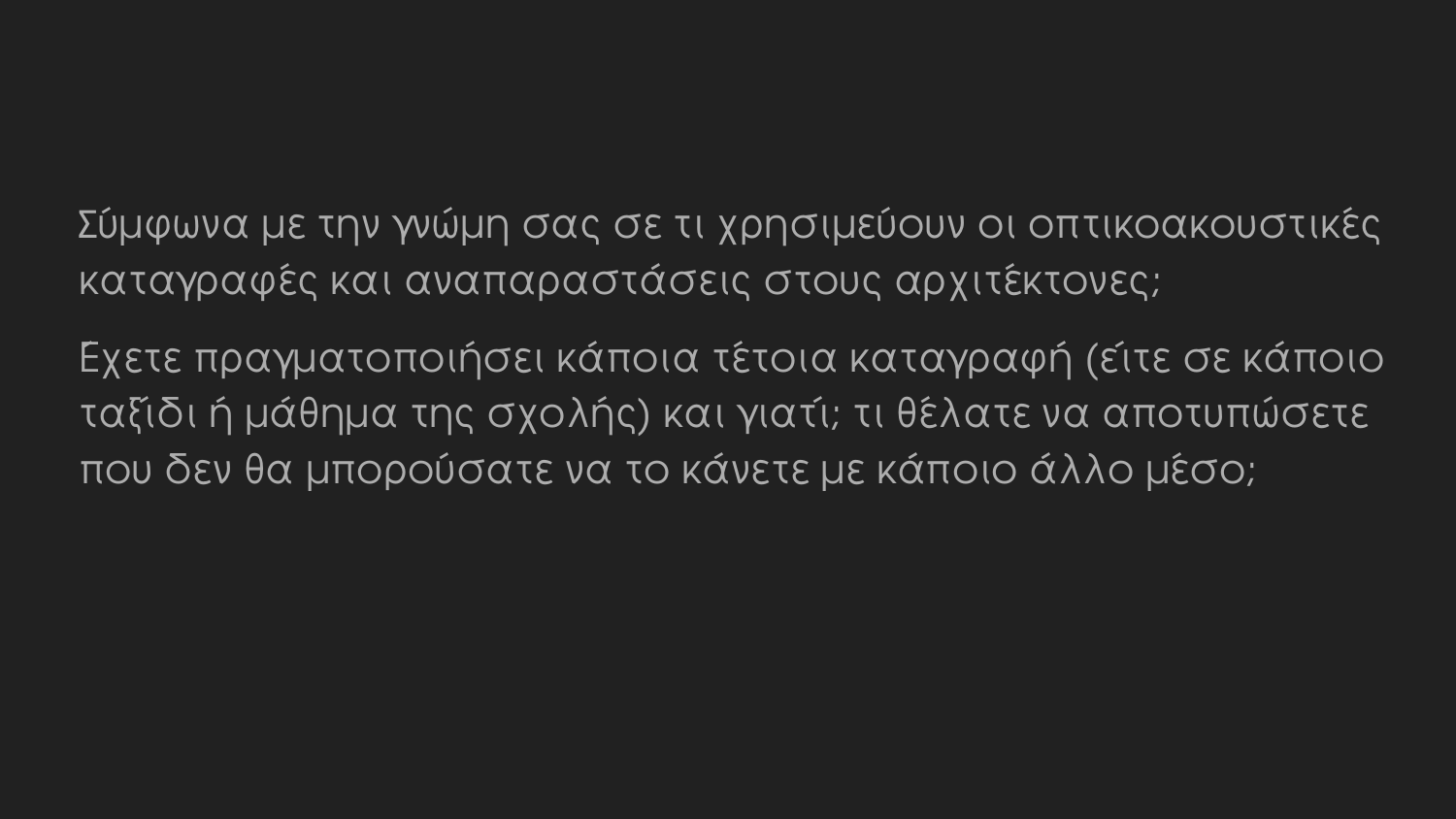

Σύμφωνα με την γνώμη σας σε τι χρησιμεύουν οι οπτικοακουστικές καταγραφές και αναπαραστάσεις στους αρχιτέκτονες;
Έχετε πραγματοποιήσει κάποια τέτοια καταγραφή (είτε σε κάποιο ταξίδι ή μάθημα της σχολής) και γιατί; τι θέλατε να αποτυπώσετε που δεν θα μπορούσατε να το κάνετε με κάποιο άλλο μέσο;